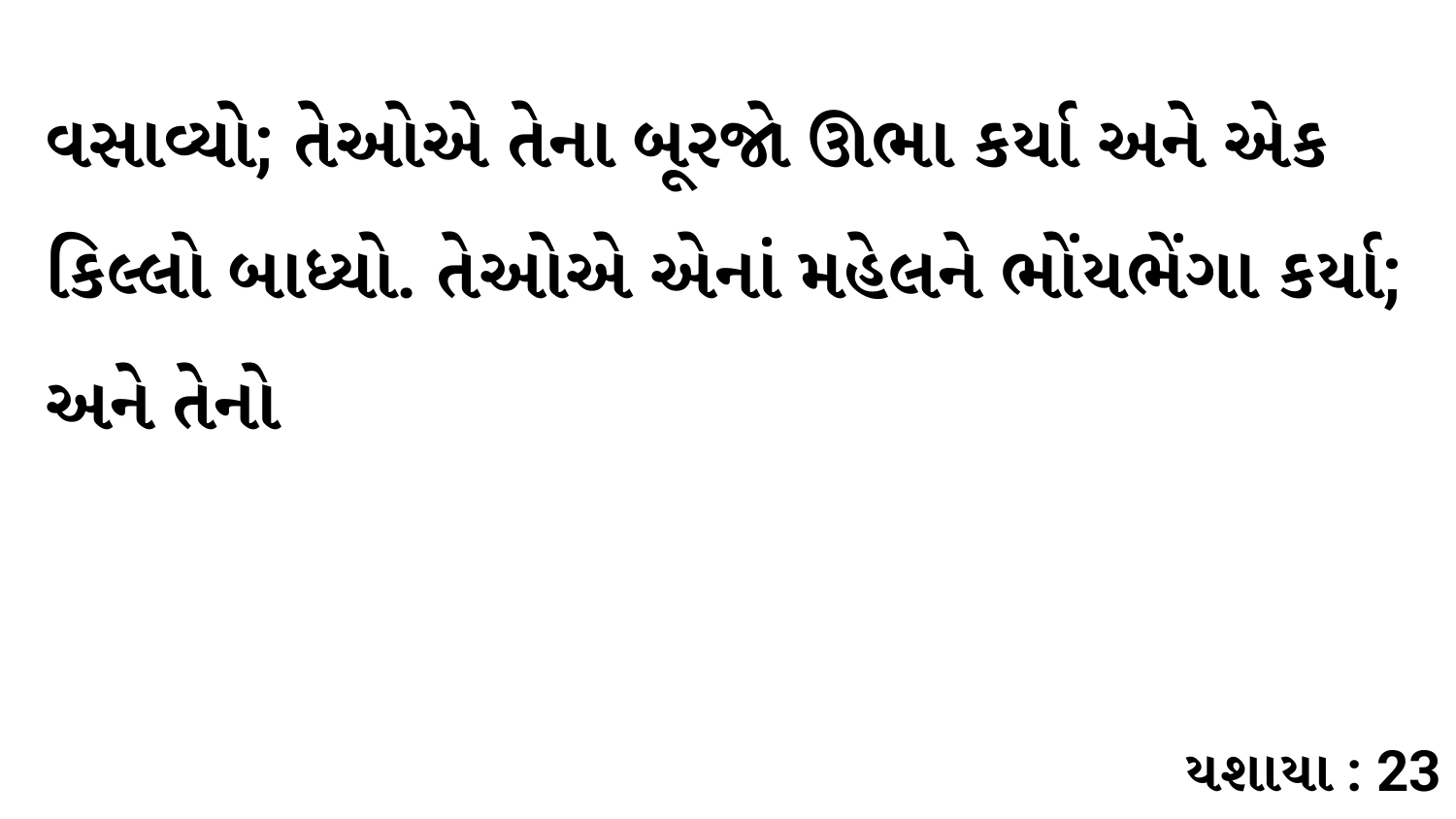

વસાવ્યો; તેઓએ તેના બૂરજો ઊભા કર્યા અને એક કિલ્લો બાધ્યો. તેઓએ એનાં મહેલને ભોંયભેંગા કર્યા; અને તેનો
યશાયા : 23